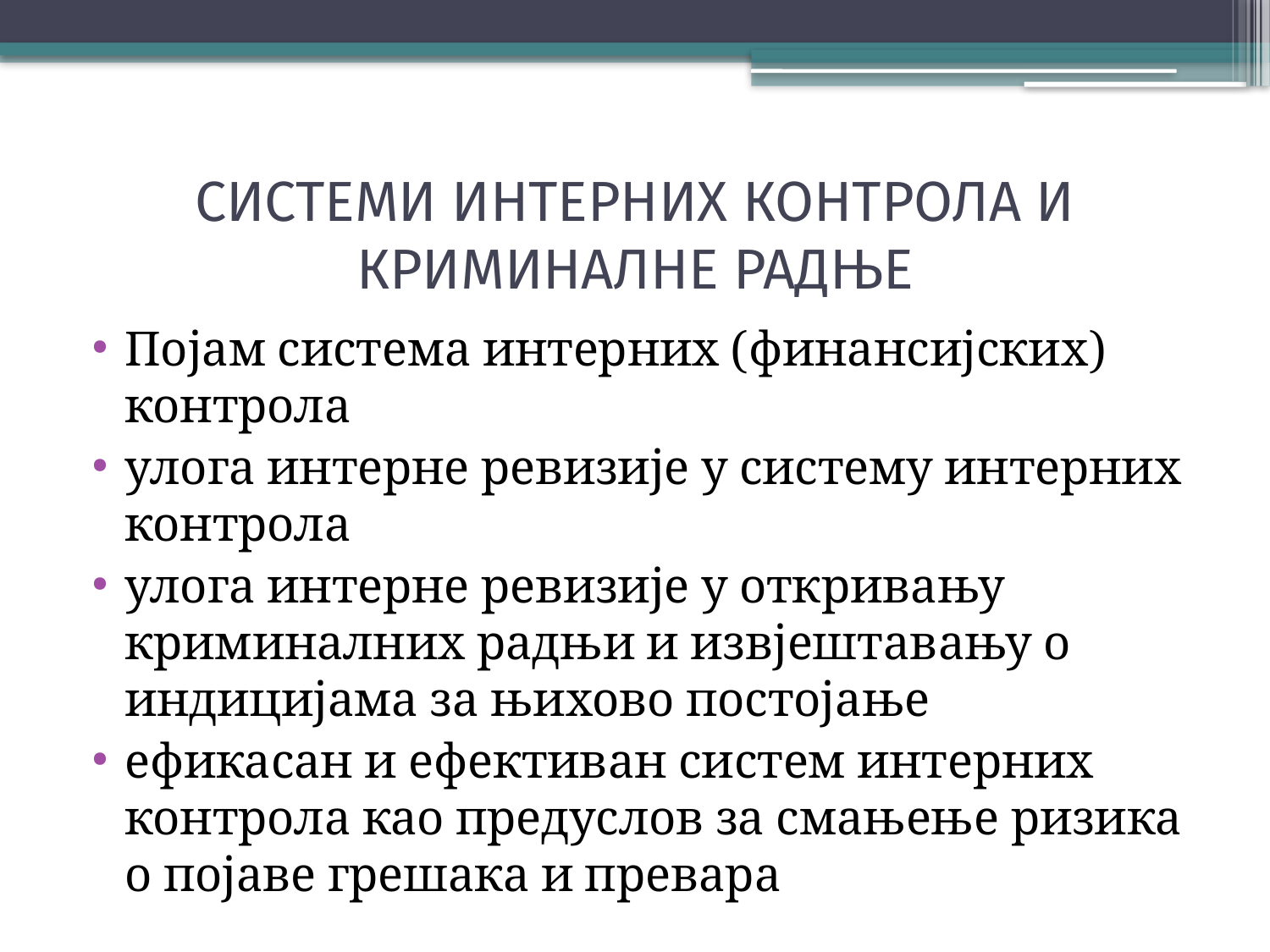

# СИСТЕМИ ИНТЕРНИХ КОНТРОЛА И КРИМИНАЛНЕ РАДЊЕ
Појам система интерних (финансијских) контрола
улога интерне ревизије у систему интерних контрола
улога интерне ревизије у откривању криминалних радњи и извјештавању о индицијама за њихово постојање
ефикасан и ефективан систем интерних контрола као предуслов за смањење ризика о појаве грешака и превара